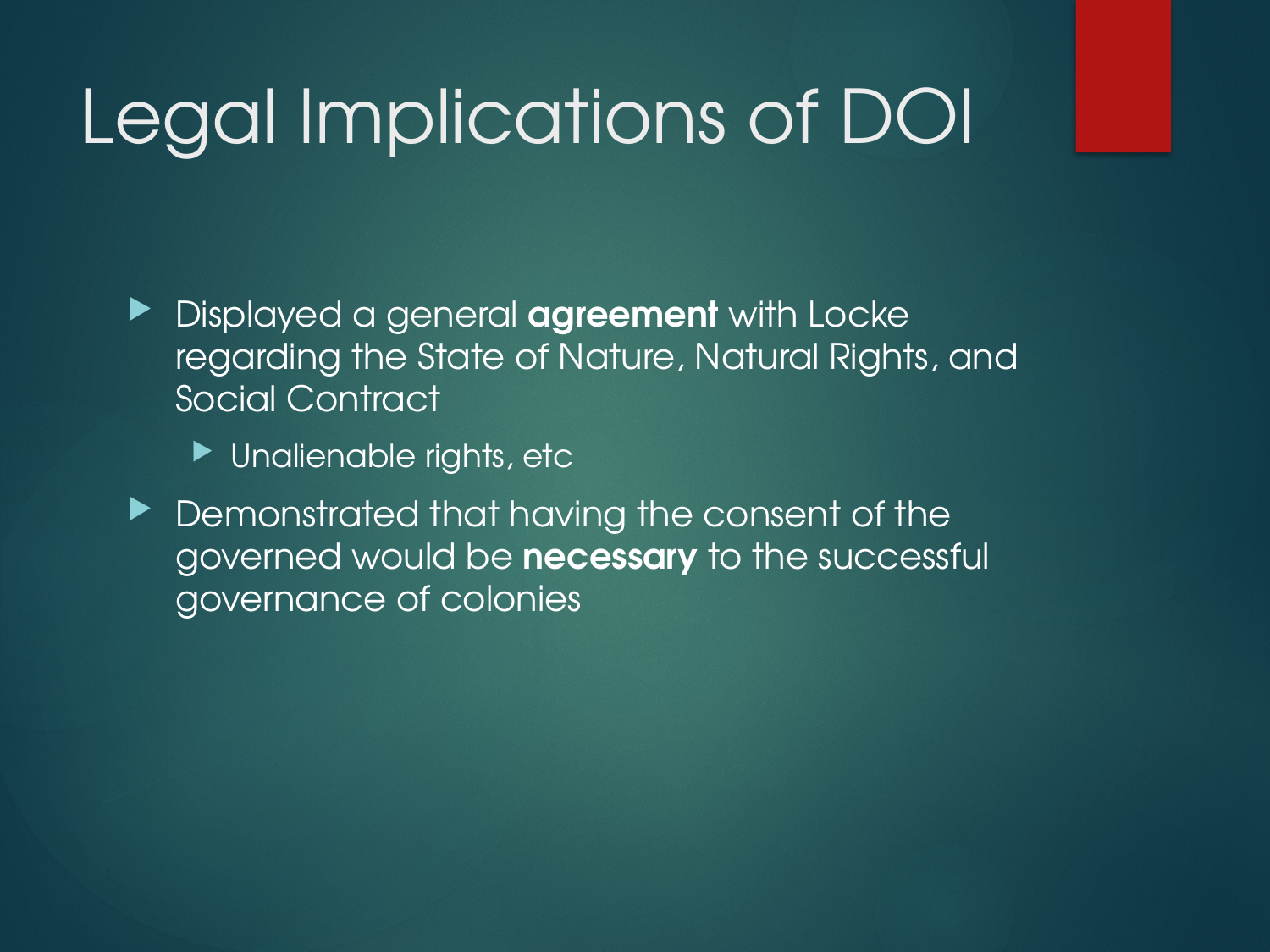

# Legal Implications of DOI
Displayed a general agreement with Locke regarding the State of Nature, Natural Rights, and Social Contract
Unalienable rights, etc
Demonstrated that having the consent of the governed would be necessary to the successful governance of colonies